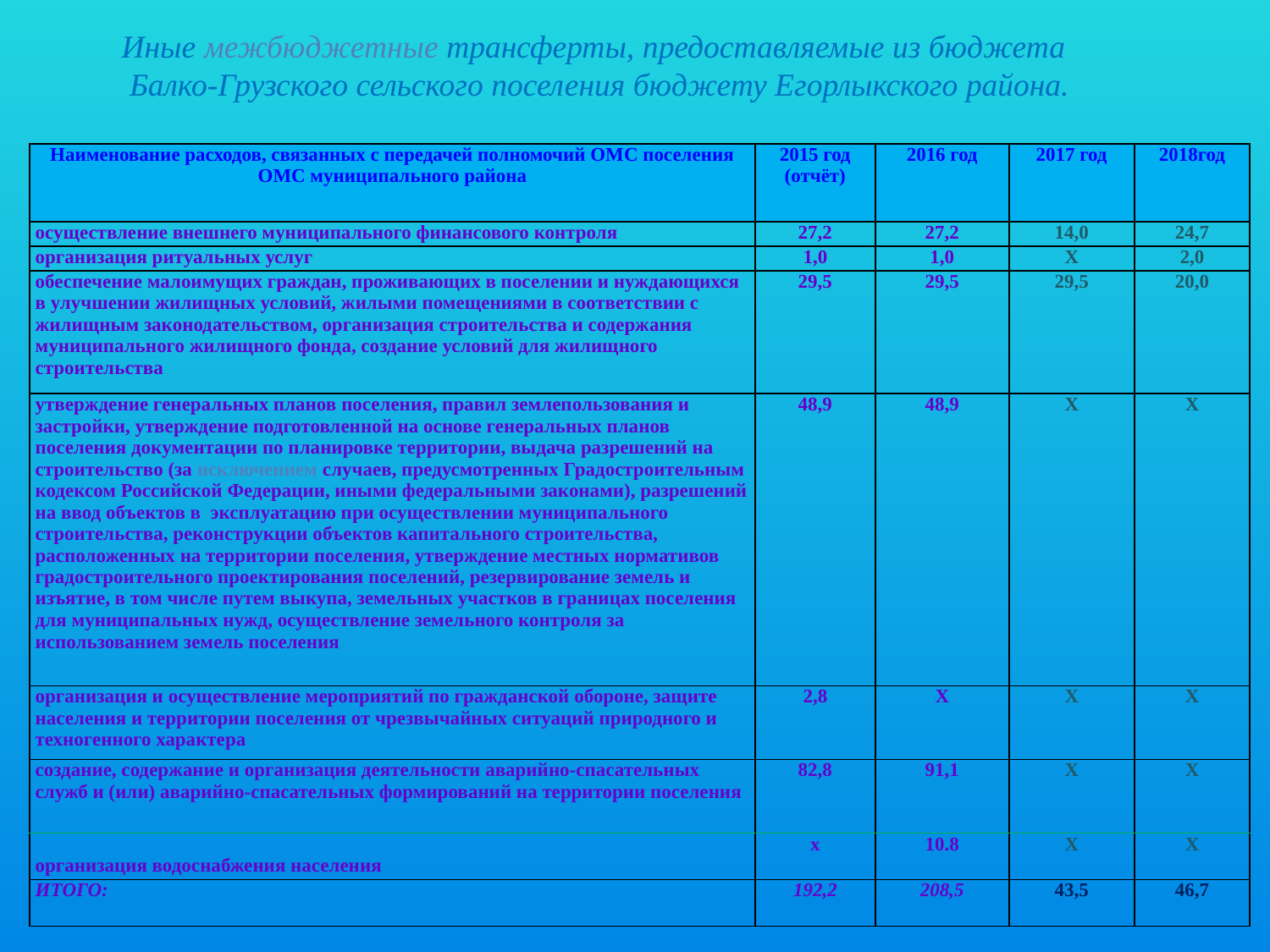

Иные межбюджетные трансферты, предоставляемые из бюджета
 Балко-Грузского сельского поселения бюджету Егорлыкского района.
| Наименование расходов, связанных с передачей полномочий ОМС поселения ОМС муниципального района | 2015 год (отчёт) | 2016 год | 2017 год | 2018год |
| --- | --- | --- | --- | --- |
| осуществление внешнего муниципального финансового контроля | 27,2 | 27,2 | 14,0 | 24,7 |
| организация ритуальных услуг | 1,0 | 1,0 | Х | 2,0 |
| обеспечение малоимущих граждан, проживающих в поселении и нуждающихся в улучшении жилищных условий, жилыми помещениями в соответствии с жилищным законодательством, организация строительства и содержания муниципального жилищного фонда, создание условий для жилищного строительства | 29,5 | 29,5 | 29,5 | 20,0 |
| утверждение генеральных планов поселения, правил землепользования и застройки, утверждение подготовленной на основе генеральных планов поселения документации по планировке территории, выдача разрешений на строительство (за исключением случаев, предусмотренных Градостроительным кодексом Российской Федерации, иными федеральными законами), разрешений на ввод объектов в эксплуатацию при осуществлении муниципального строительства, реконструкции объектов капитального строительства, расположенных на территории поселения, утверждение местных нормативов градостроительного проектирования поселений, резервирование земель и изъятие, в том числе путем выкупа, земельных участков в границах поселения для муниципальных нужд, осуществление земельного контроля за использованием земель поселения | 48,9 | 48,9 | Х | Х |
| организация и осуществление мероприятий по гражданской обороне, защите населения и территории поселения от чрезвычайных ситуаций природного и техногенного характера | 2,8 | Х | Х | Х |
| создание, содержание и организация деятельности аварийно-спасательных служб и (или) аварийно-спасательных формирований на территории поселения | 82,8 | 91,1 | Х | Х |
| организация водоснабжения населения | х | 10.8 | Х | Х |
| ИТОГО: | 192,2 | 208,5 | 43,5 | 46,7 |